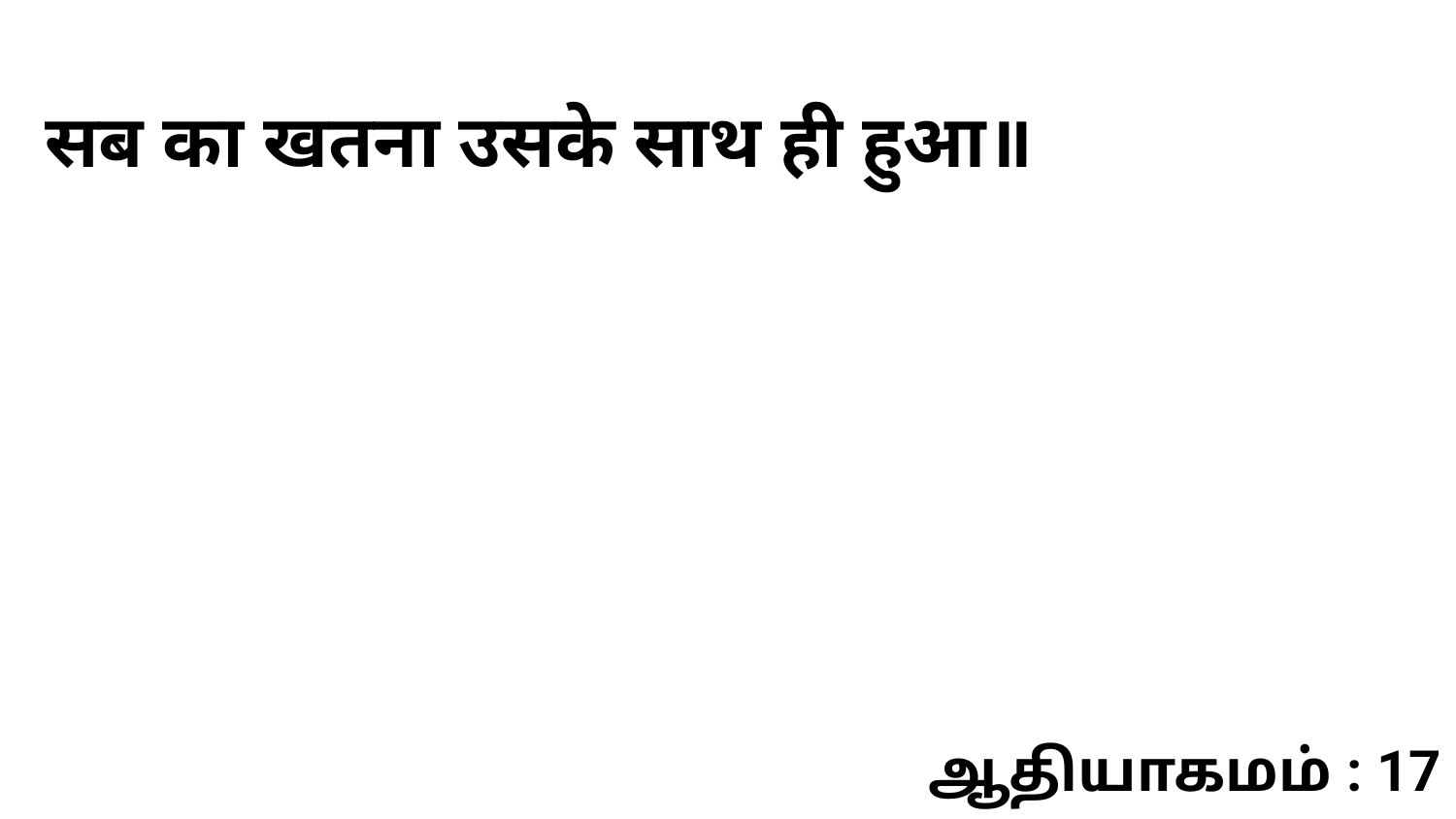

सब का खतना उसके साथ ही हुआ॥
ஆதியாகமம் : 17